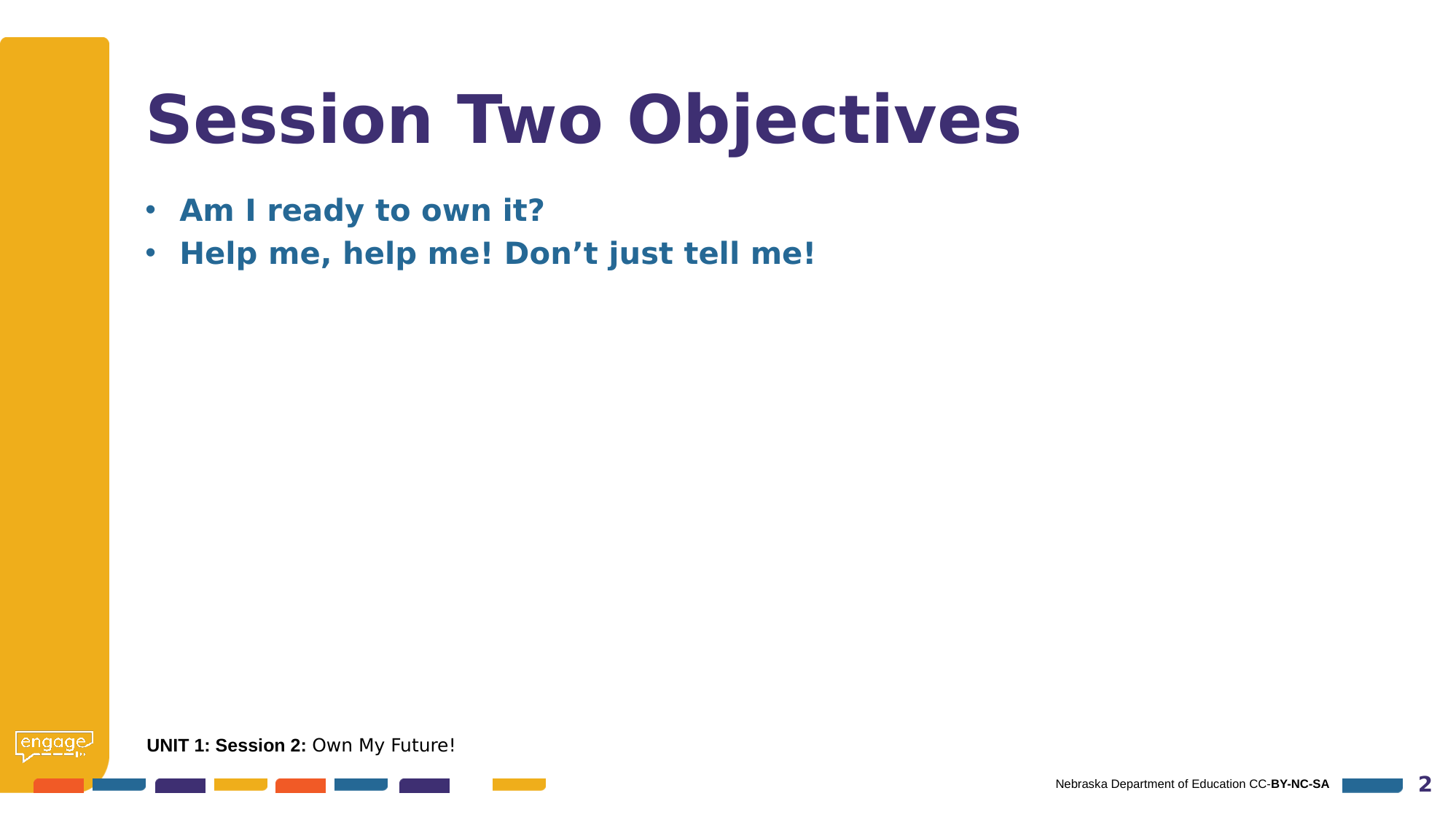

# Session Two Objectives
Am I ready to own it?
Help me, help me! Don’t just tell me!
UNIT 1: Session 2: Own My Future!